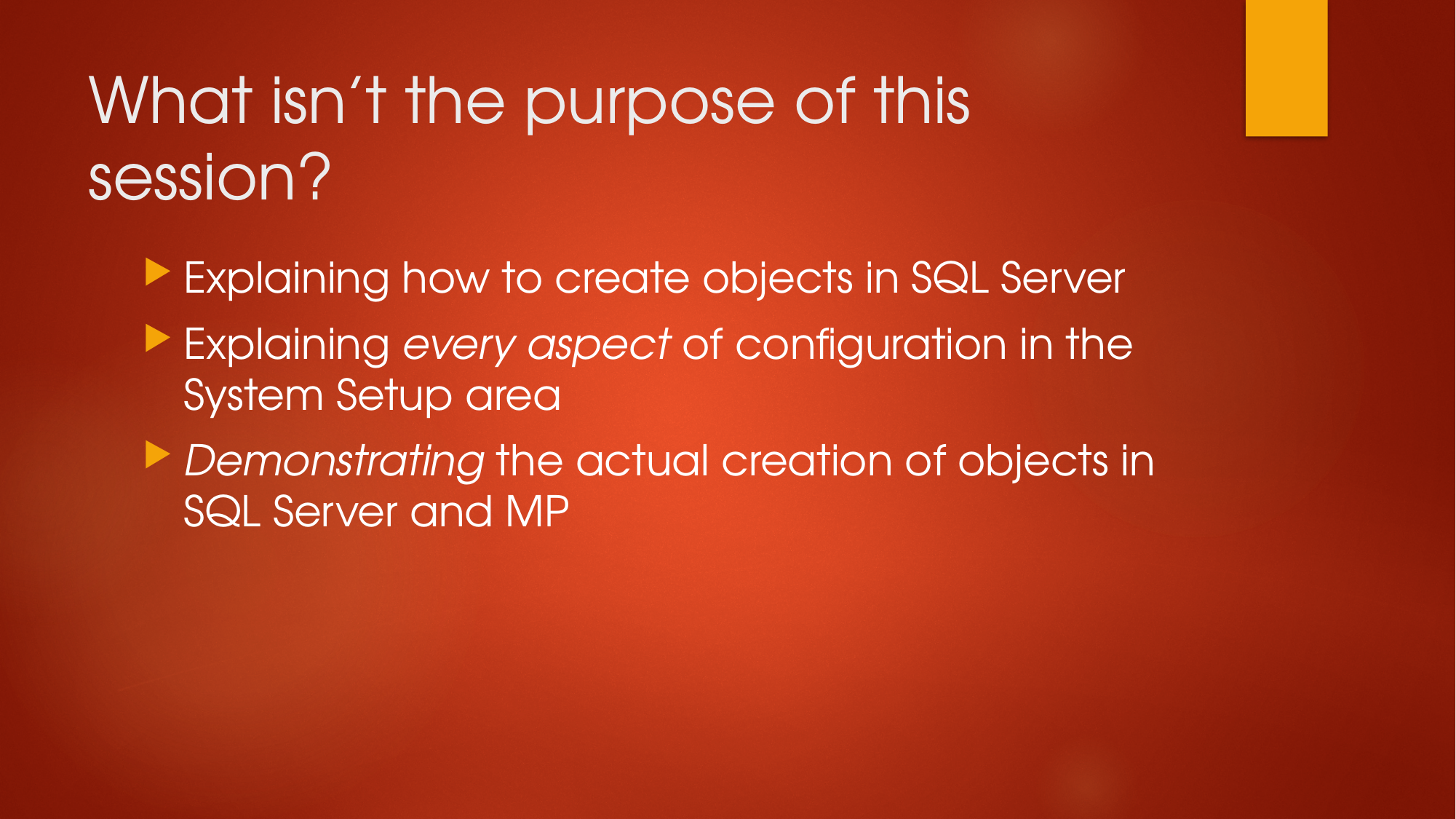

# What isn’t the purpose of this session?
Explaining how to create objects in SQL Server
Explaining every aspect of configuration in the System Setup area
Demonstrating the actual creation of objects in SQL Server and MP